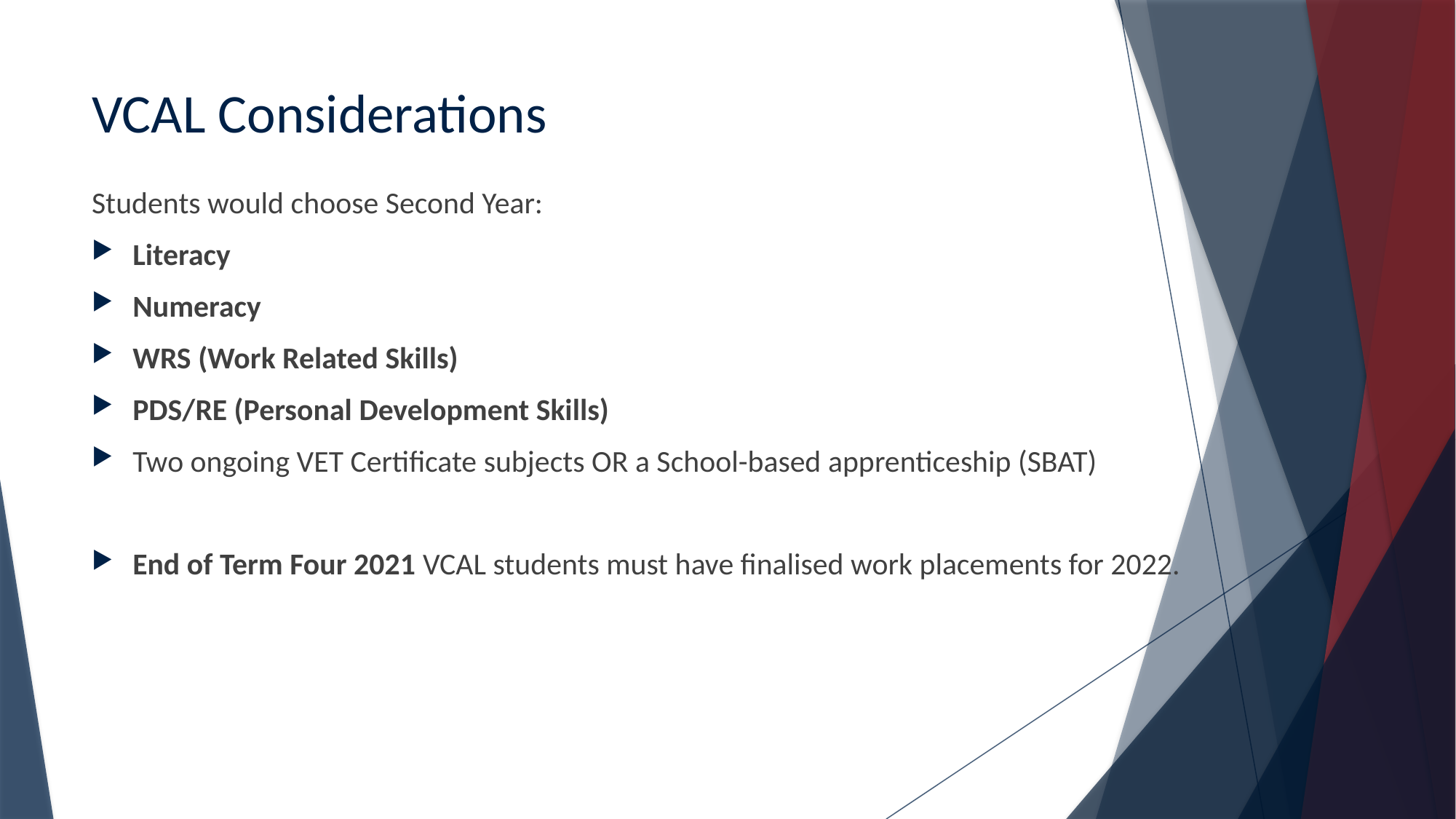

# VCAL Considerations
Students would choose Second Year:
Literacy
Numeracy
WRS (Work Related Skills)
PDS/RE (Personal Development Skills)
Two ongoing VET Certificate subjects OR a School-based apprenticeship (SBAT)

End of Term Four 2021 VCAL students must have finalised work placements for 2022.